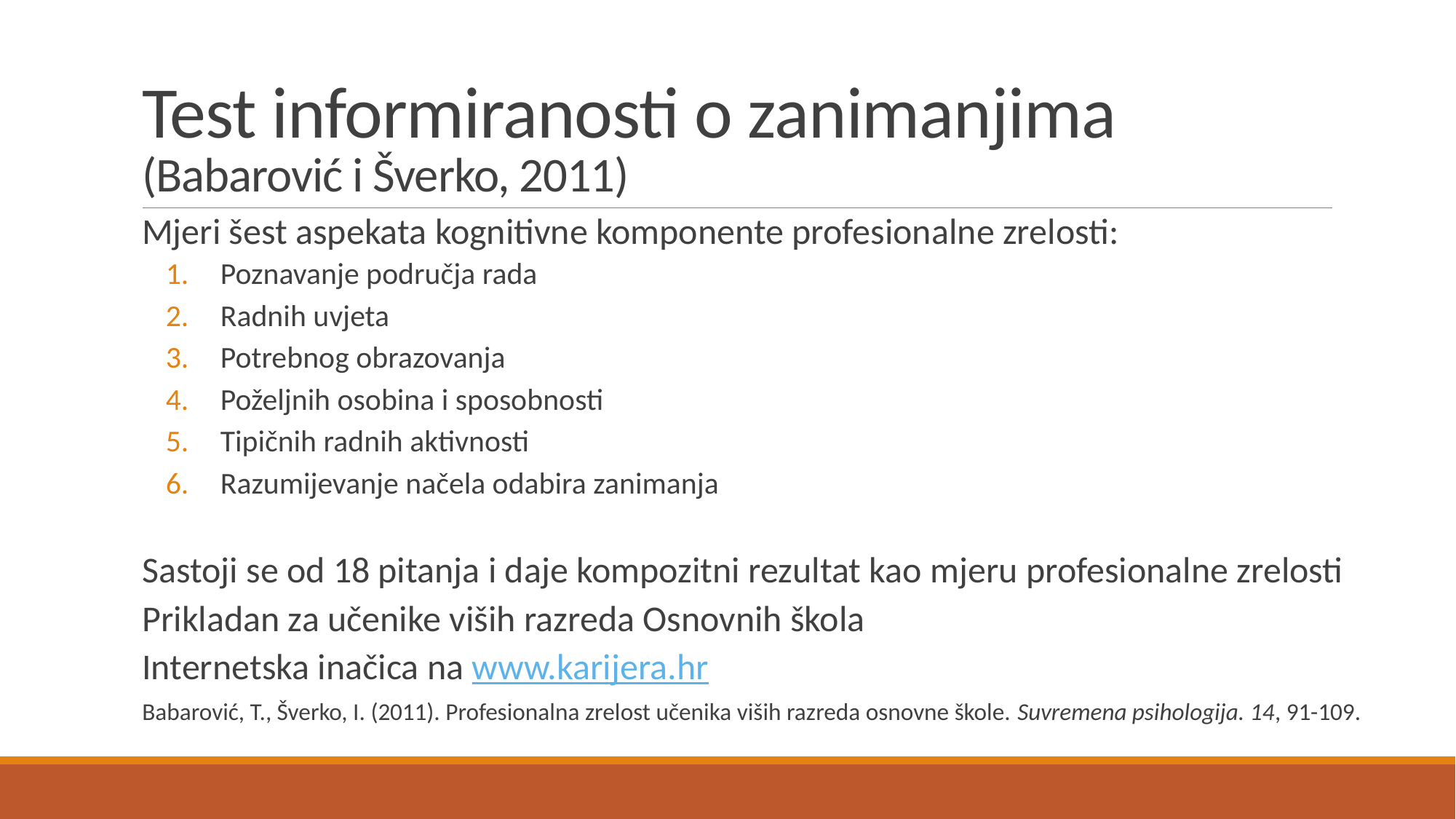

# Test informiranosti o zanimanjima (Babarović i Šverko, 2011)
Mjeri šest aspekata kognitivne komponente profesionalne zrelosti:
Poznavanje područja rada
Radnih uvjeta
Potrebnog obrazovanja
Poželjnih osobina i sposobnosti
Tipičnih radnih aktivnosti
Razumijevanje načela odabira zanimanja

Sastoji se od 18 pitanja i daje kompozitni rezultat kao mjeru profesionalne zrelosti
Prikladan za učenike viših razreda Osnovnih škola
Internetska inačica na www.karijera.hr
Babarović, T., Šverko, I. (2011). Profesionalna zrelost učenika viših razreda osnovne škole. Suvremena psihologija. 14, 91-109.